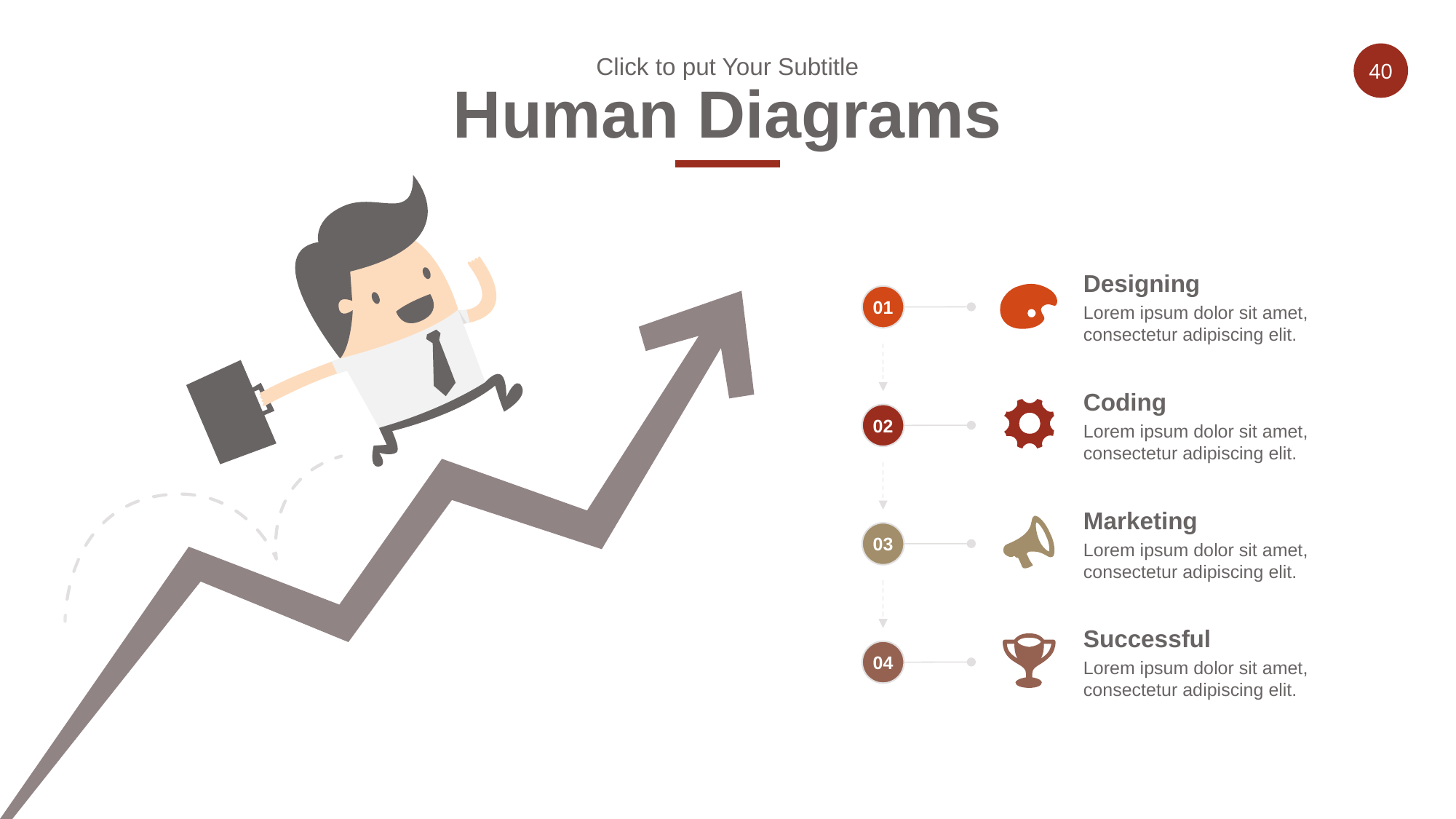

Click to put Your Subtitle
Human Diagrams

Designing

01

Lorem ipsum dolor sit amet, consectetur adipiscing elit.
Coding

02
Lorem ipsum dolor sit amet, consectetur adipiscing elit.

Marketing

03
Lorem ipsum dolor sit amet, consectetur adipiscing elit.
Successful

04
Lorem ipsum dolor sit amet, consectetur adipiscing elit.